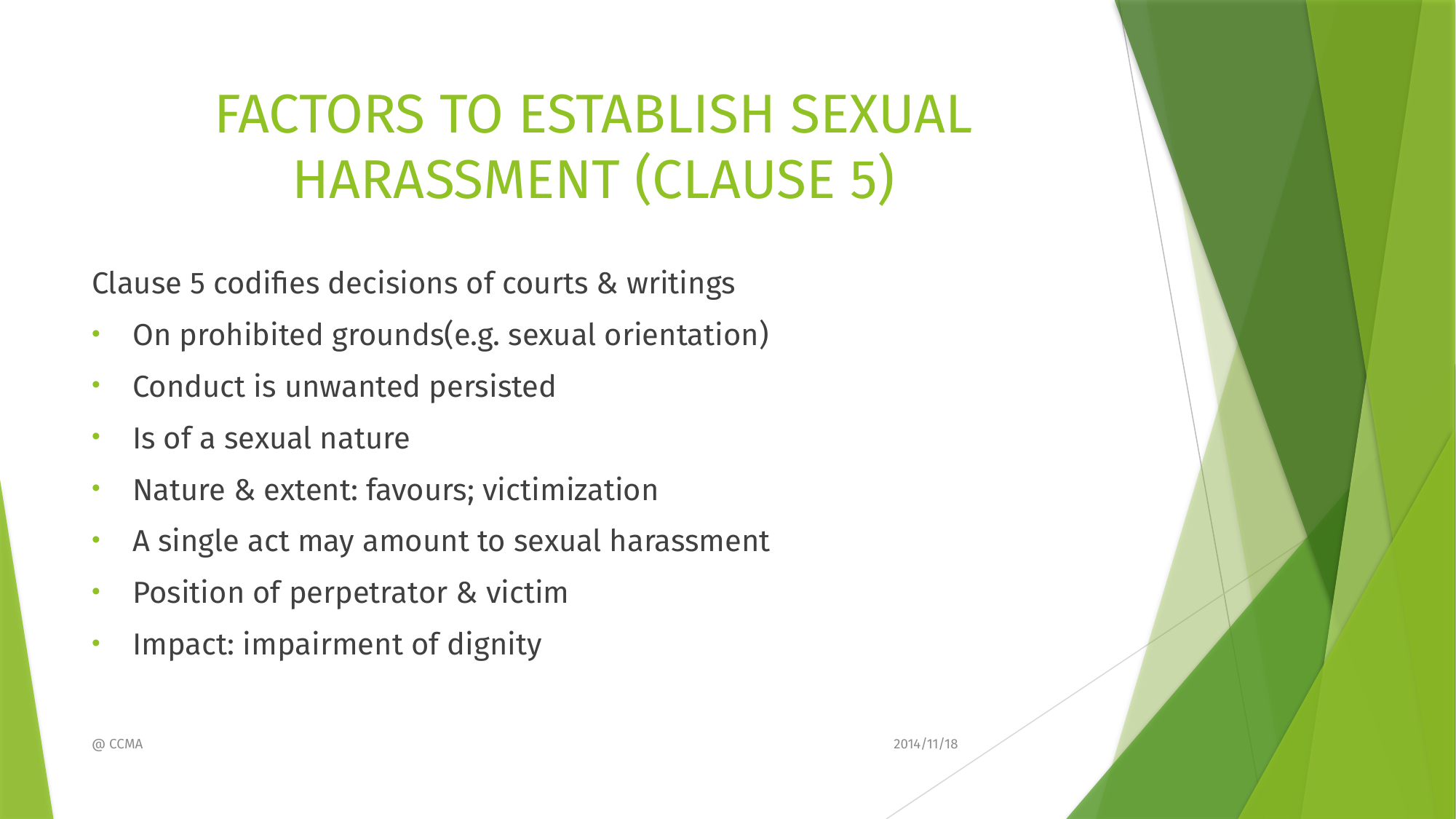

# FACTORS TO ESTABLISH SEXUAL HARASSMENT (CLAUSE 5)
Clause 5 codifies decisions of courts & writings
On prohibited grounds(e.g. sexual orientation)
Conduct is unwanted persisted
Is of a sexual nature
Nature & extent: favours; victimization
A single act may amount to sexual harassment
Position of perpetrator & victim
Impact: impairment of dignity

@ CCMA
2014/11/18